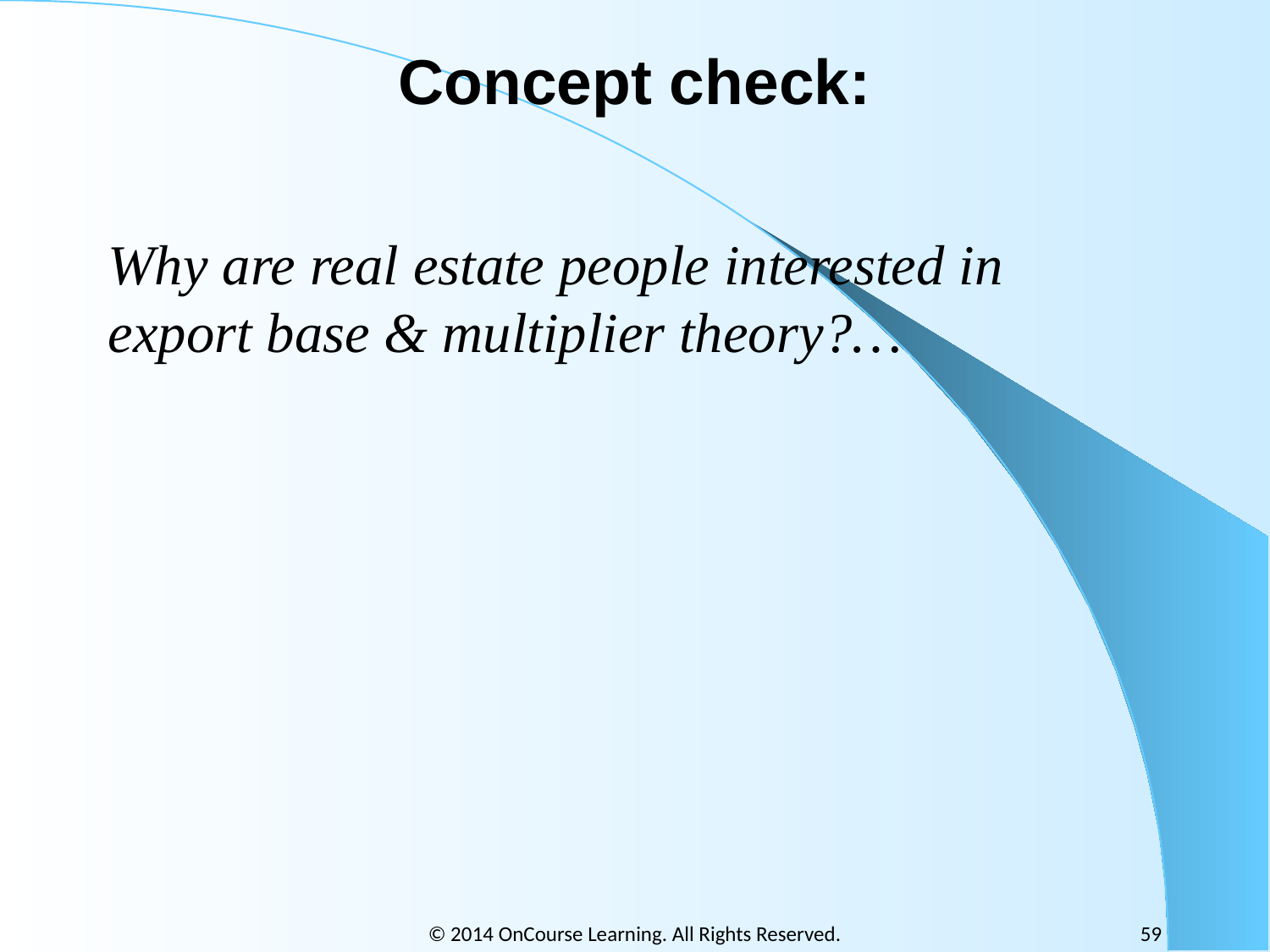

# Concept check:
Why are real estate people interested in export base & multiplier theory?…
© 2014 OnCourse Learning. All Rights Reserved.
59